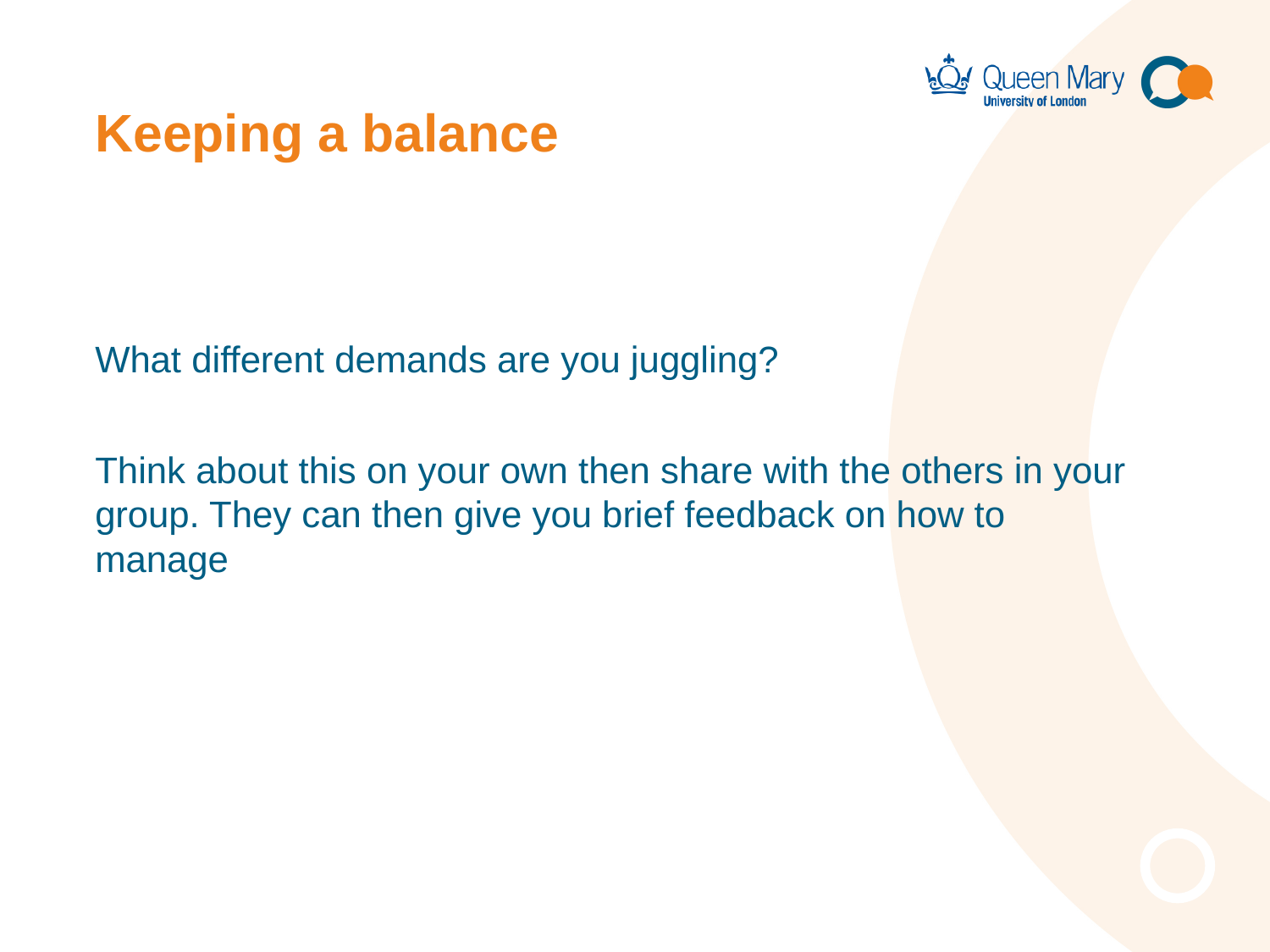

# Keeping a balance
What different demands are you juggling?

Think about this on your own then share with the others in your group. They can then give you brief feedback on how to manage